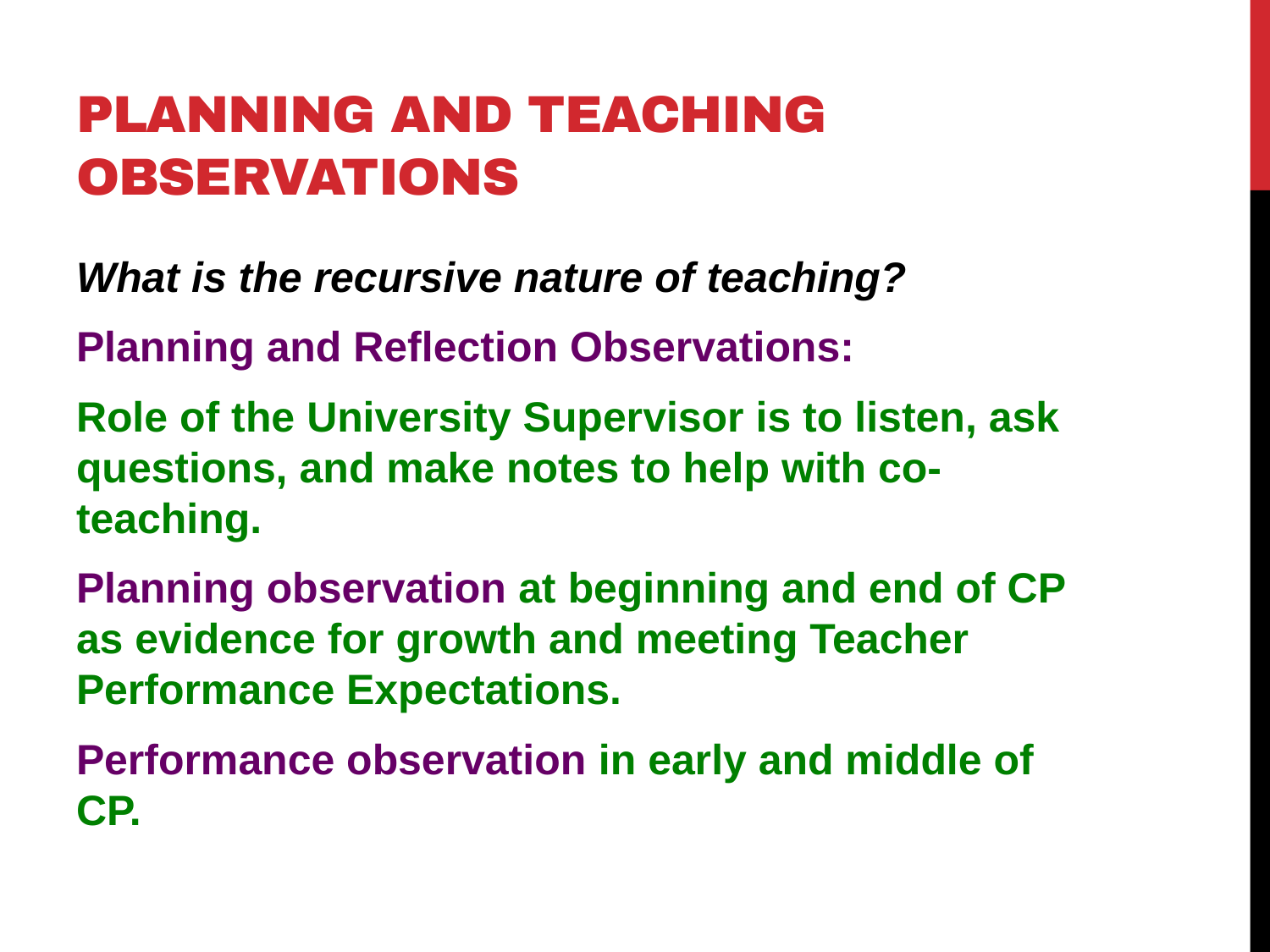

# Planning and Teaching Observations
What is the recursive nature of teaching?
Planning and Reflection Observations:
Role of the University Supervisor is to listen, ask questions, and make notes to help with co-teaching.
Planning observation at beginning and end of CP as evidence for growth and meeting Teacher Performance Expectations.
Performance observation in early and middle of CP.